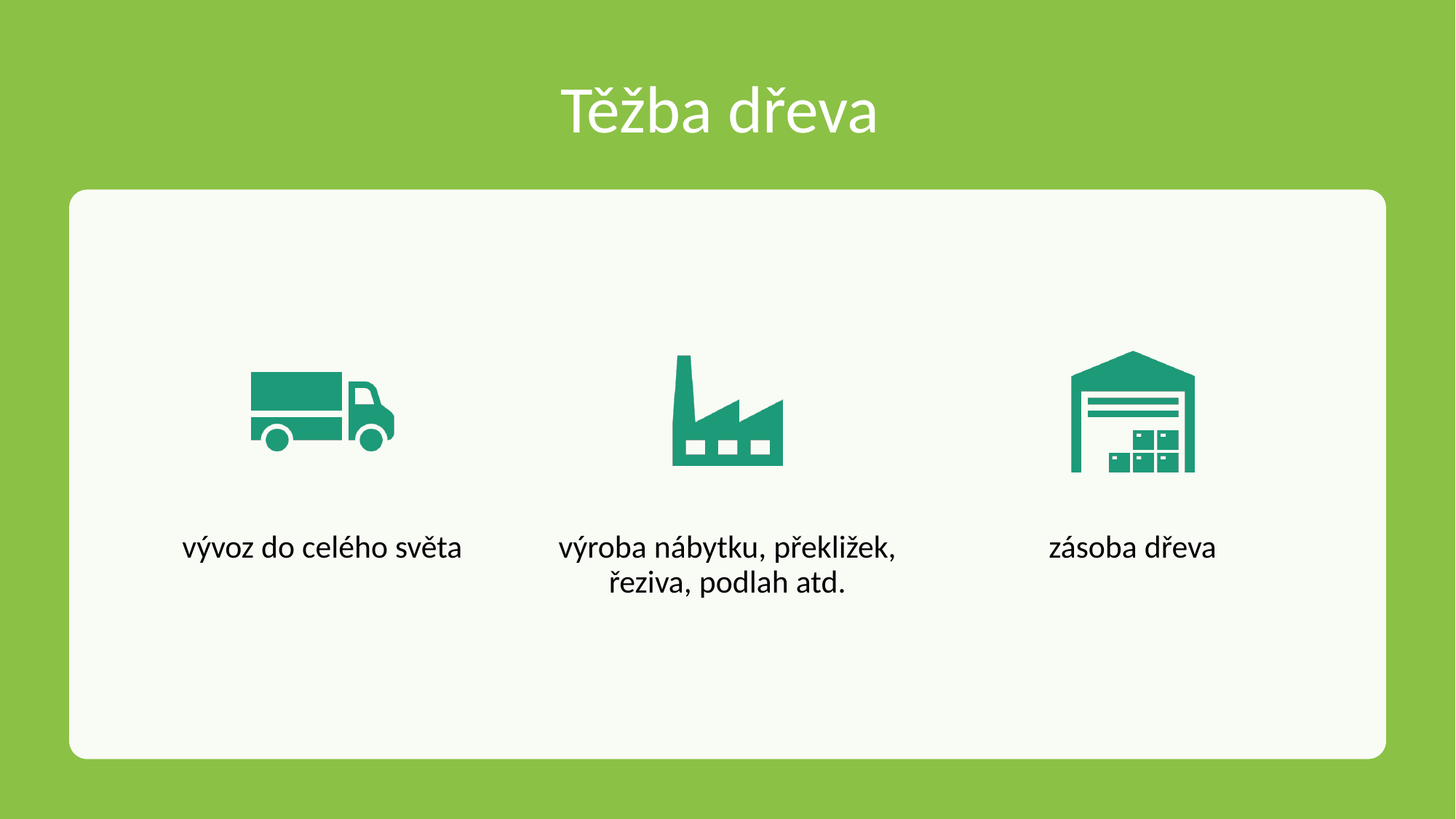

# Těžba dřeva

vývoz do celého světa
výroba nábytku, překližek, řeziva, podlah atd.
zásoba dřeva